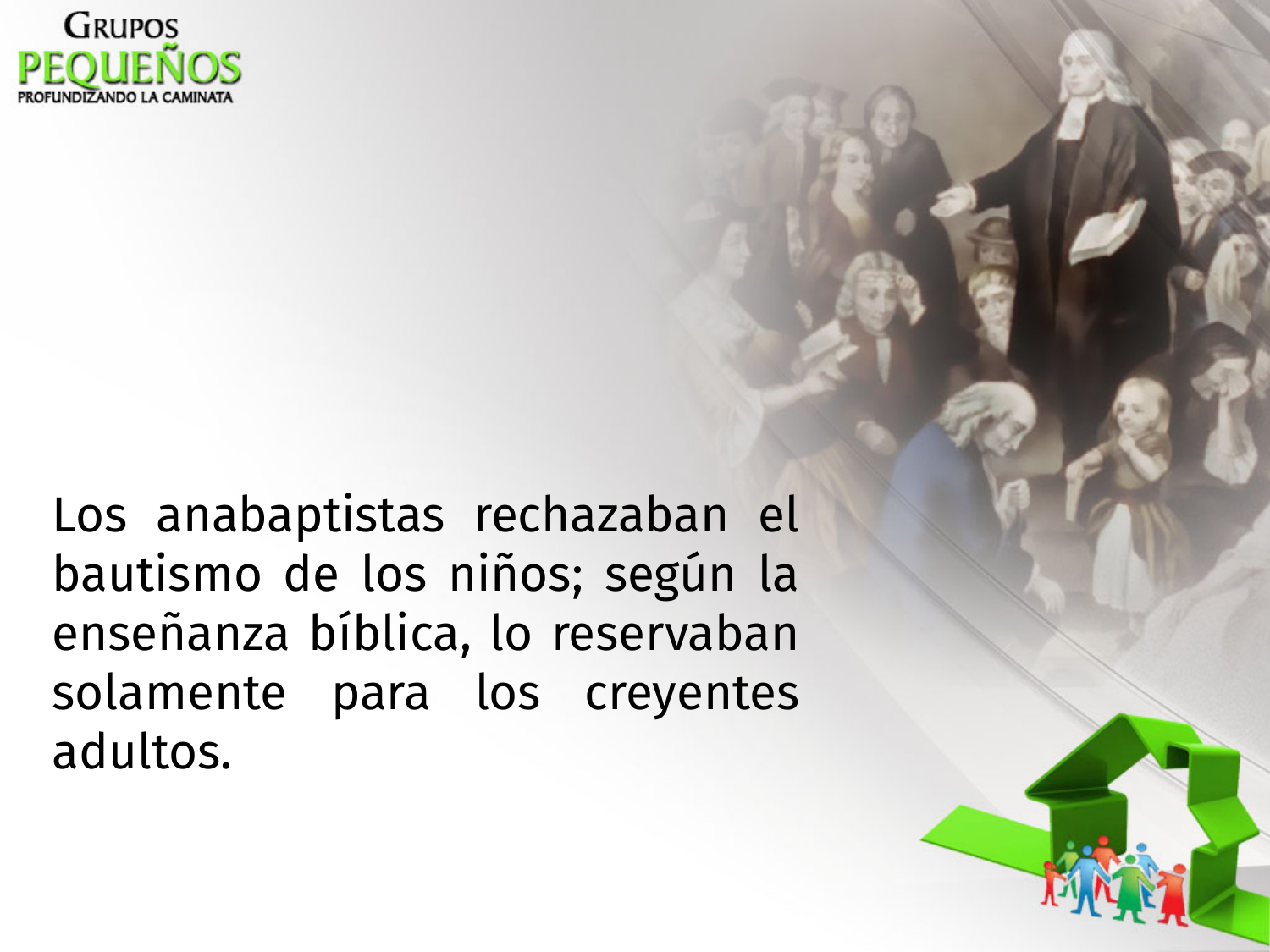

Los anabaptistas rechazaban el bautismo de los niños; según la enseñanza bíblica, lo reservaban solamente para los creyentes adultos.